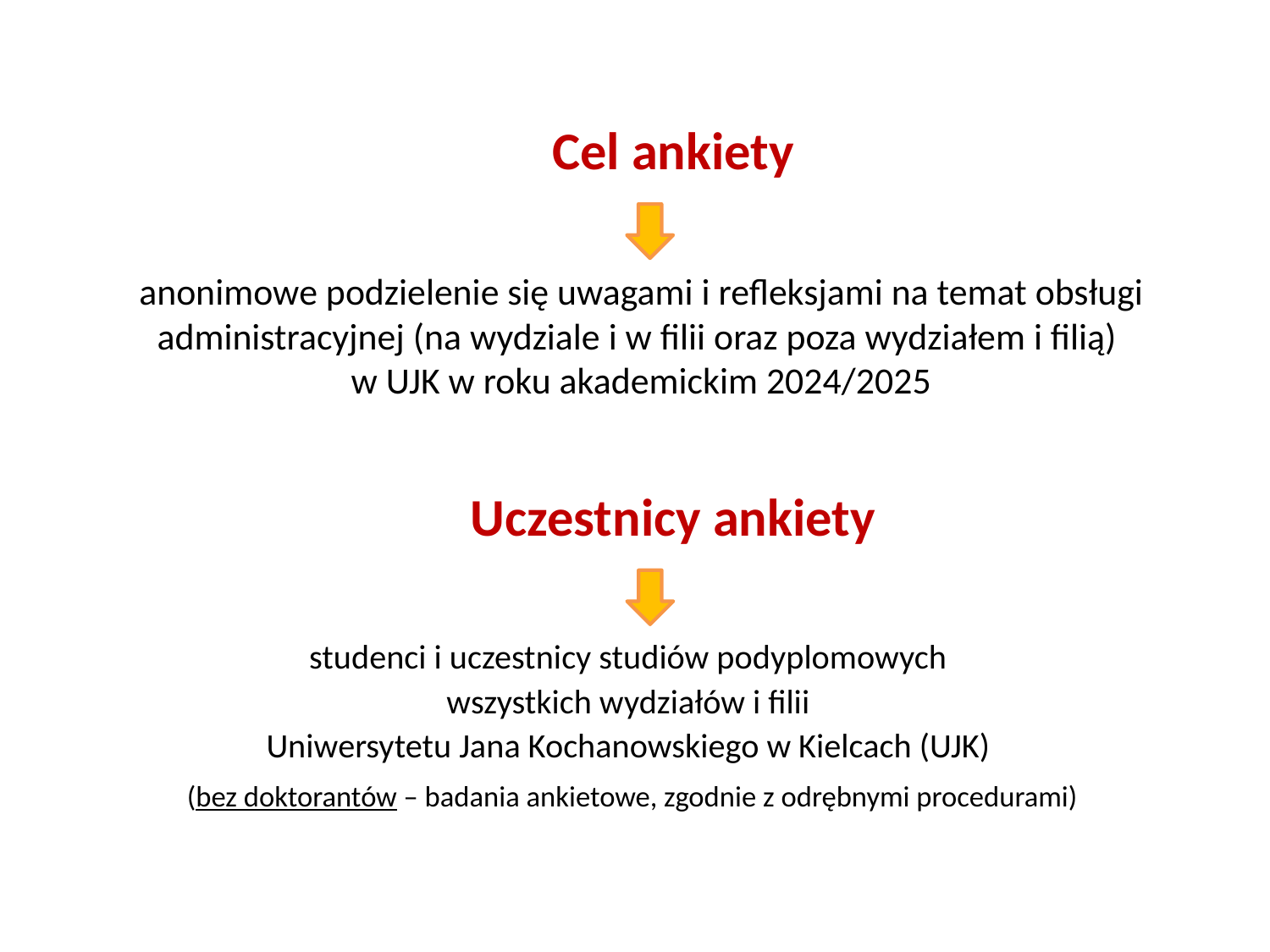

Cel ankiety

anonimowe podzielenie się uwagami i refleksjami na temat obsługi administracyjnej (na wydziale i w filii oraz poza wydziałem i filią)
w UJK w roku akademickim 2024/2025
Uczestnicy ankiety
studenci i uczestnicy studiów podyplomowych
wszystkich wydziałów i filii
Uniwersytetu Jana Kochanowskiego w Kielcach (UJK)
(bez doktorantów – badania ankietowe, zgodnie z odrębnymi procedurami)